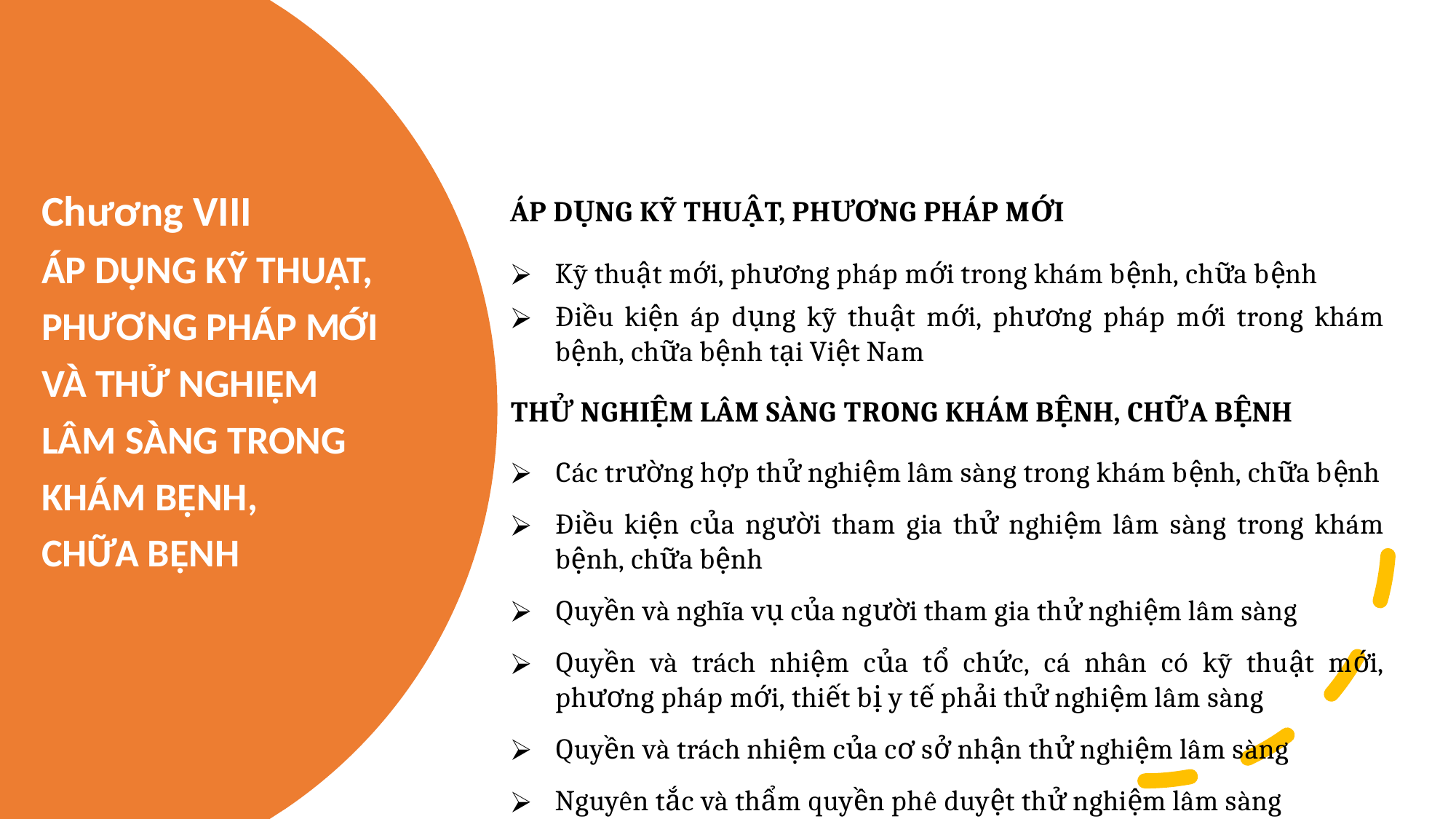

# Chương VIII ÁP DỤNG KỸ THUẬT, PHƯƠNG PHÁP MỚI VÀ THỬ NGHIỆM LÂM SÀNG TRONG KHÁM BỆNH, CHỮA BỆNH
ÁP DỤNG KỸ THUẬT, PHƯƠNG PHÁP MỚI
Kỹ thuật mới, phương pháp mới trong khám bệnh, chữa bệnh
Điều kiện áp dụng kỹ thuật mới, phương pháp mới trong khám bệnh, chữa bệnh tại Việt Nam
THỬ NGHIỆM LÂM SÀNG TRONG KHÁM BỆNH, CHỮA BỆNH
Các trường hợp thử nghiệm lâm sàng trong khám bệnh, chữa bệnh
Điều kiện của người tham gia thử nghiệm lâm sàng trong khám bệnh, chữa bệnh
Quyền và nghĩa vụ của người tham gia thử nghiệm lâm sàng
Quyền và trách nhiệm của tổ chức, cá nhân có kỹ thuật mới, phương pháp mới, thiết bị y tế phải thử nghiệm lâm sàng
Quyền và trách nhiệm của cơ sở nhận thử nghiệm lâm sàng
Nguyên tắc và thẩm quyền phê duyệt thử nghiệm lâm sàng